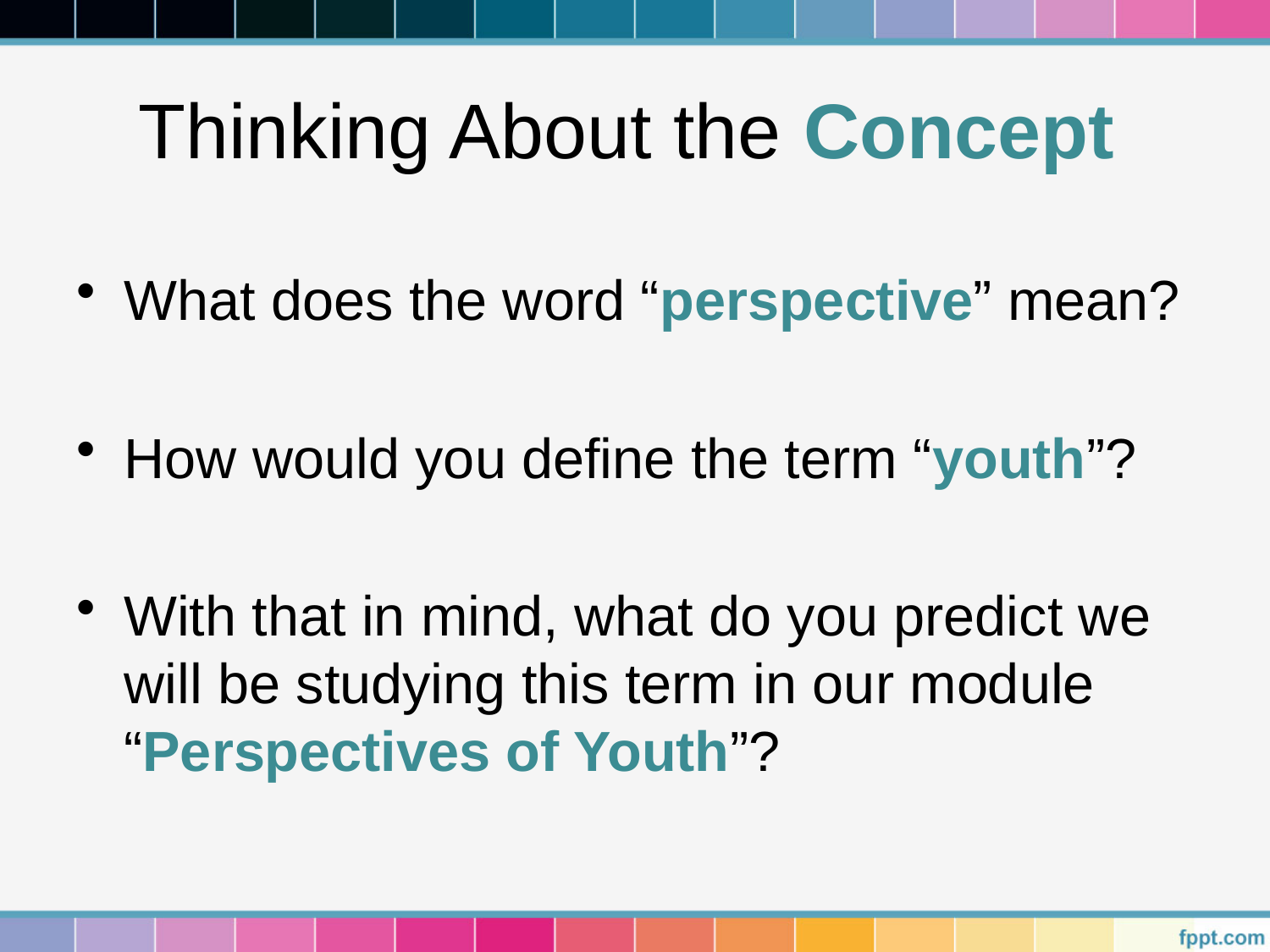

# Thinking About the Concept
What does the word “perspective” mean?

How would you define the term “youth”?

With that in mind, what do you predict we will be studying this term in our module “Perspectives of Youth”?